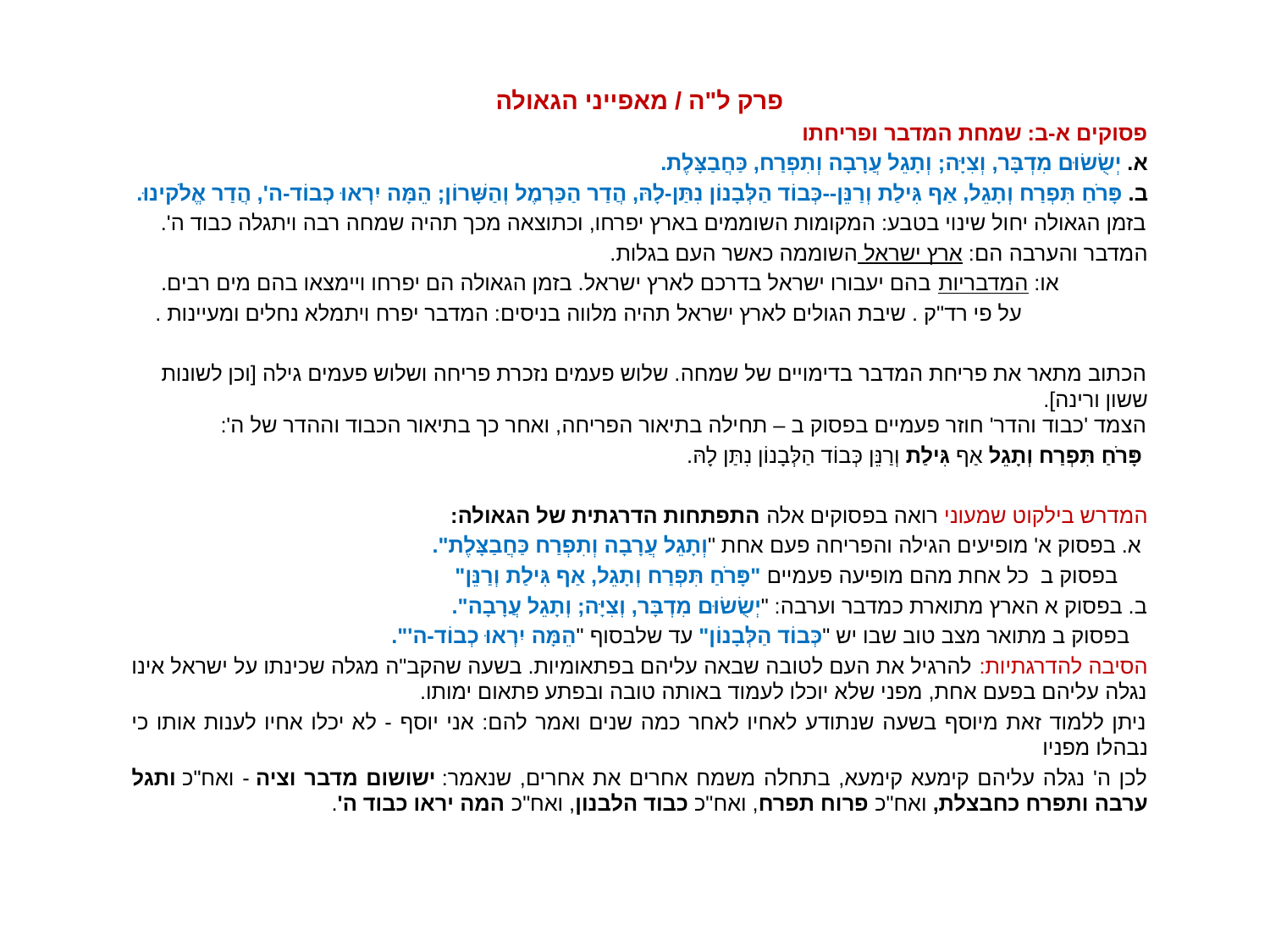

פרק ל"ה / מאפייני הגאולה
פסוקים א-ב: שמחת המדבר ופריחתו
א. יְשֻׂשׂוּם מִדְבָּר, וְצִיָּה; וְתָגֵל עֲרָבָה וְתִפְרַח, כַּחֲבַצָּלֶת.
ב. פָּרֹחַ תִּפְרַח וְתָגֵל, אַף גִּילַת וְרַנֵּן--כְּבוֹד הַלְּבָנוֹן נִתַּן-לָהּ, הֲדַר הַכַּרְמֶל וְהַשָּׁרוֹן; הֵמָּה יִרְאוּ כְבוֹד-ה', הֲדַר אֱלֹקינוּ.
בזמן הגאולה יחול שינוי בטבע: המקומות השוממים בארץ יפרחו, וכתוצאה מכך תהיה שמחה רבה ויתגלה כבוד ה'.
המדבר והערבה הם: ארץ ישראל השוממה כאשר העם בגלות.
               או: המדבריות בהם יעבורו ישראל בדרכם לארץ ישראל. בזמן הגאולה הם יפרחו ויימצאו בהם מים רבים.
                     על פי רד"ק . שיבת הגולים לארץ ישראל תהיה מלווה בניסים: המדבר יפרח ויתמלא נחלים ומעיינות .

הכתוב מתאר את פריחת המדבר בדימויים של שמחה. שלוש פעמים נזכרת פריחה ושלוש פעמים גילה [וכן לשונות ששון ורינה].
הצמד 'כבוד והדר' חוזר פעמיים בפסוק ב – תחילה בתיאור הפריחה, ואחר כך בתיאור הכבוד וההדר של ה':
 פָּרֹחַ תִּפְרַח וְתָגֵל אַף גִּילַת וְרַנֵּן כְּבוֹד הַלְּבָנוֹן נִתַּן לָהּ.

המדרש בילקוט שמעוני רואה בפסוקים אלה התפתחות הדרגתית של הגאולה:
 א. בפסוק א' מופיעים הגילה והפריחה פעם אחת "וְתָגֵל עֲרָבָה וְתִפְרַח כַּחֲבַצָּלֶת".
     בפסוק ב  כל אחת מהם מופיעה פעמיים "פָּרֹחַ תִּפְרַח וְתָגֵל, אַף גִּילַת וְרַנֵּן"
ב. בפסוק א הארץ מתוארת כמדבר וערבה: "יְשֻׂשׂוּם מִדְבָּר, וְצִיָּה; וְתָגֵל עֲרָבָה".
   בפסוק ב מתואר מצב טוב שבו יש "כְּבוֹד הַלְּבָנוֹן" עד שלבסוף "הֵמָּה יִרְאוּ כְבוֹד-ה'".
הסיבה להדרגתיות: להרגיל את העם לטובה שבאה עליהם בפתאומיות. בשעה שהקב"ה מגלה שכינתו על ישראל אינו נגלה עליהם בפעם אחת, מפני שלא יוכלו לעמוד באותה טובה ובפתע פתאום ימותו.
ניתן ללמוד זאת מיוסף בשעה שנתודע לאחיו לאחר כמה שנים ואמר להם: אני יוסף - לא יכלו אחיו לענות אותו כי נבהלו מפניו
לכן ה' נגלה עליהם קימעא קימעא, בתחלה משמח אחרים את אחרים, שנאמר: ישושום מדבר וציה - ואח"כ ותגל ערבה ותפרח כחבצלת, ואח"כ פרוח תפרח, ואח"כ כבוד הלבנון, ואח"כ המה יראו כבוד ה'.